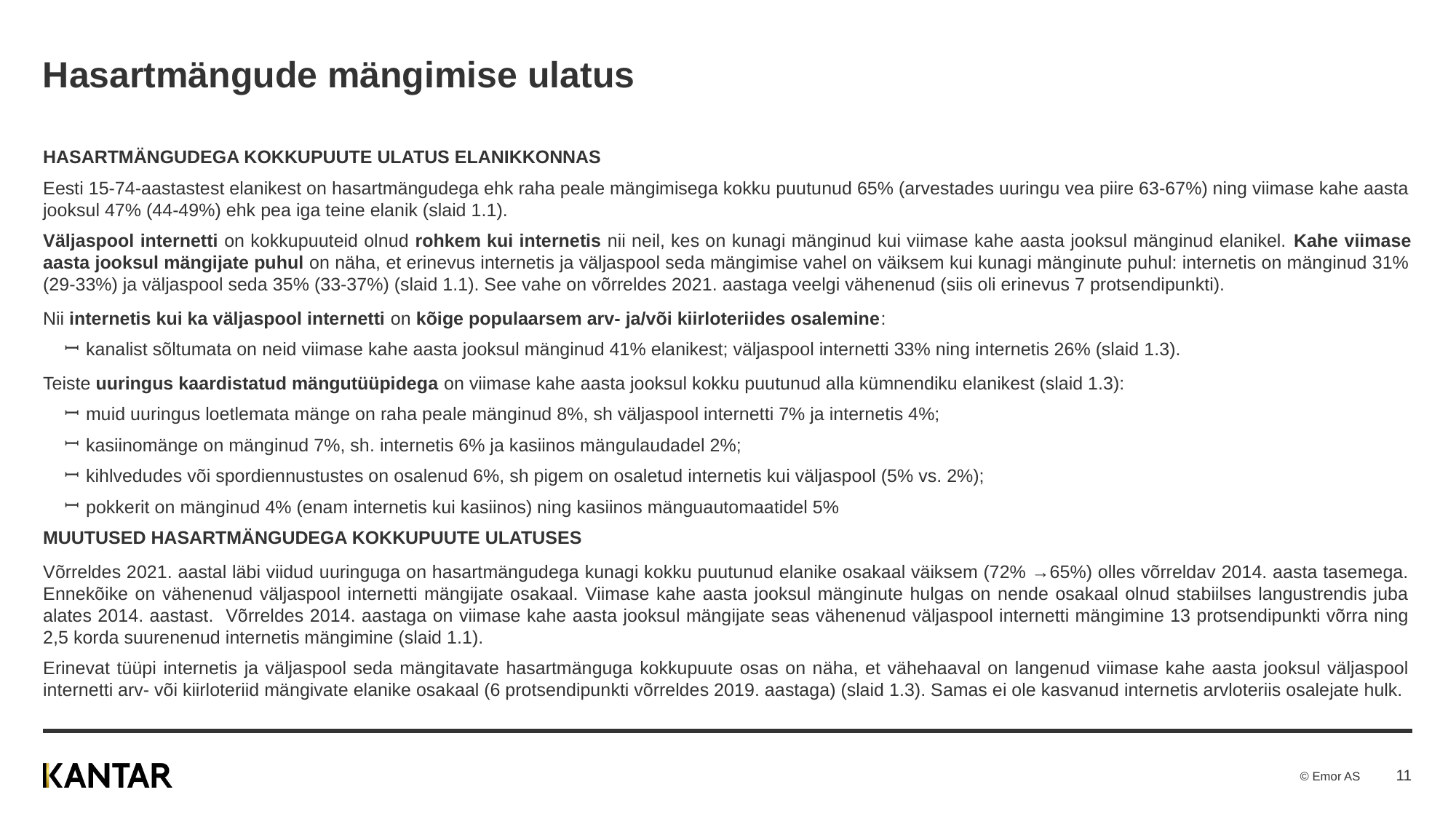

# Hasartmängude mängimise ulatus
HASARTMÄNGUDEGA KOKKUPUUTE ULATUS ELANIKKONNAS
Eesti 15-74-aastastest elanikest on hasartmängudega ehk raha peale mängimisega kokku puutunud 65% (arvestades uuringu vea piire 63-67%) ning viimase kahe aasta jooksul 47% (44-49%) ehk pea iga teine elanik (slaid 1.1).
Väljaspool internetti on kokkupuuteid olnud rohkem kui internetis nii neil, kes on kunagi mänginud kui viimase kahe aasta jooksul mänginud elanikel. Kahe viimase aasta jooksul mängijate puhul on näha, et erinevus internetis ja väljaspool seda mängimise vahel on väiksem kui kunagi mänginute puhul: internetis on mänginud 31% (29-33%) ja väljaspool seda 35% (33-37%) (slaid 1.1). See vahe on võrreldes 2021. aastaga veelgi vähenenud (siis oli erinevus 7 protsendipunkti).
Nii internetis kui ka väljaspool internetti on kõige populaarsem arv- ja/või kiirloteriides osalemine:
kanalist sõltumata on neid viimase kahe aasta jooksul mänginud 41% elanikest; väljaspool internetti 33% ning internetis 26% (slaid 1.3).
Teiste uuringus kaardistatud mängutüüpidega on viimase kahe aasta jooksul kokku puutunud alla kümnendiku elanikest (slaid 1.3):
muid uuringus loetlemata mänge on raha peale mänginud 8%, sh väljaspool internetti 7% ja internetis 4%;
kasiinomänge on mänginud 7%, sh. internetis 6% ja kasiinos mängulaudadel 2%;
kihlvedudes või spordiennustustes on osalenud 6%, sh pigem on osaletud internetis kui väljaspool (5% vs. 2%);
pokkerit on mänginud 4% (enam internetis kui kasiinos) ning kasiinos mänguautomaatidel 5%
MUUTUSED HASARTMÄNGUDEGA KOKKUPUUTE ULATUSES
Võrreldes 2021. aastal läbi viidud uuringuga on hasartmängudega kunagi kokku puutunud elanike osakaal väiksem (72% →65%) olles võrreldav 2014. aasta tasemega. Ennekõike on vähenenud väljaspool internetti mängijate osakaal. Viimase kahe aasta jooksul mänginute hulgas on nende osakaal olnud stabiilses langustrendis juba alates 2014. aastast.  Võrreldes 2014. aastaga on viimase kahe aasta jooksul mängijate seas vähenenud väljaspool internetti mängimine 13 protsendipunkti võrra ning 2,5 korda suurenenud internetis mängimine (slaid 1.1).
Erinevat tüüpi internetis ja väljaspool seda mängitavate hasartmänguga kokkupuute osas on näha, et vähehaaval on langenud viimase kahe aasta jooksul väljaspool internetti arv- või kiirloteriid mängivate elanike osakaal (6 protsendipunkti võrreldes 2019. aastaga) (slaid 1.3). Samas ei ole kasvanud internetis arvloteriis osalejate hulk.
11